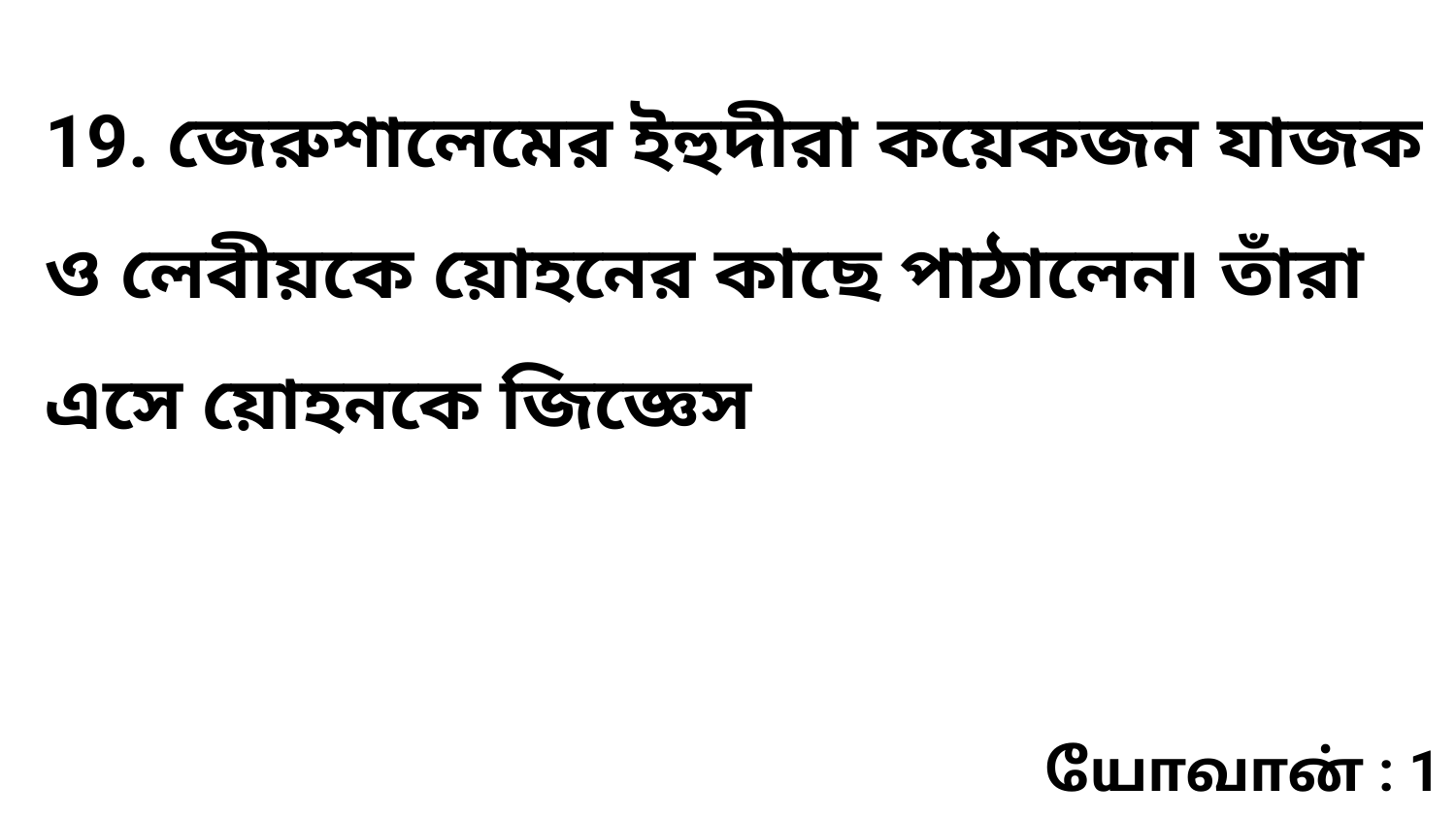

19. জেরুশালেমের ইহুদীরা কয়েকজন যাজক ও লেবীয়কে য়োহনের কাছে পাঠালেন৷ তাঁরা এসে য়োহনকে জিজ্ঞেস
யோவான் : 1